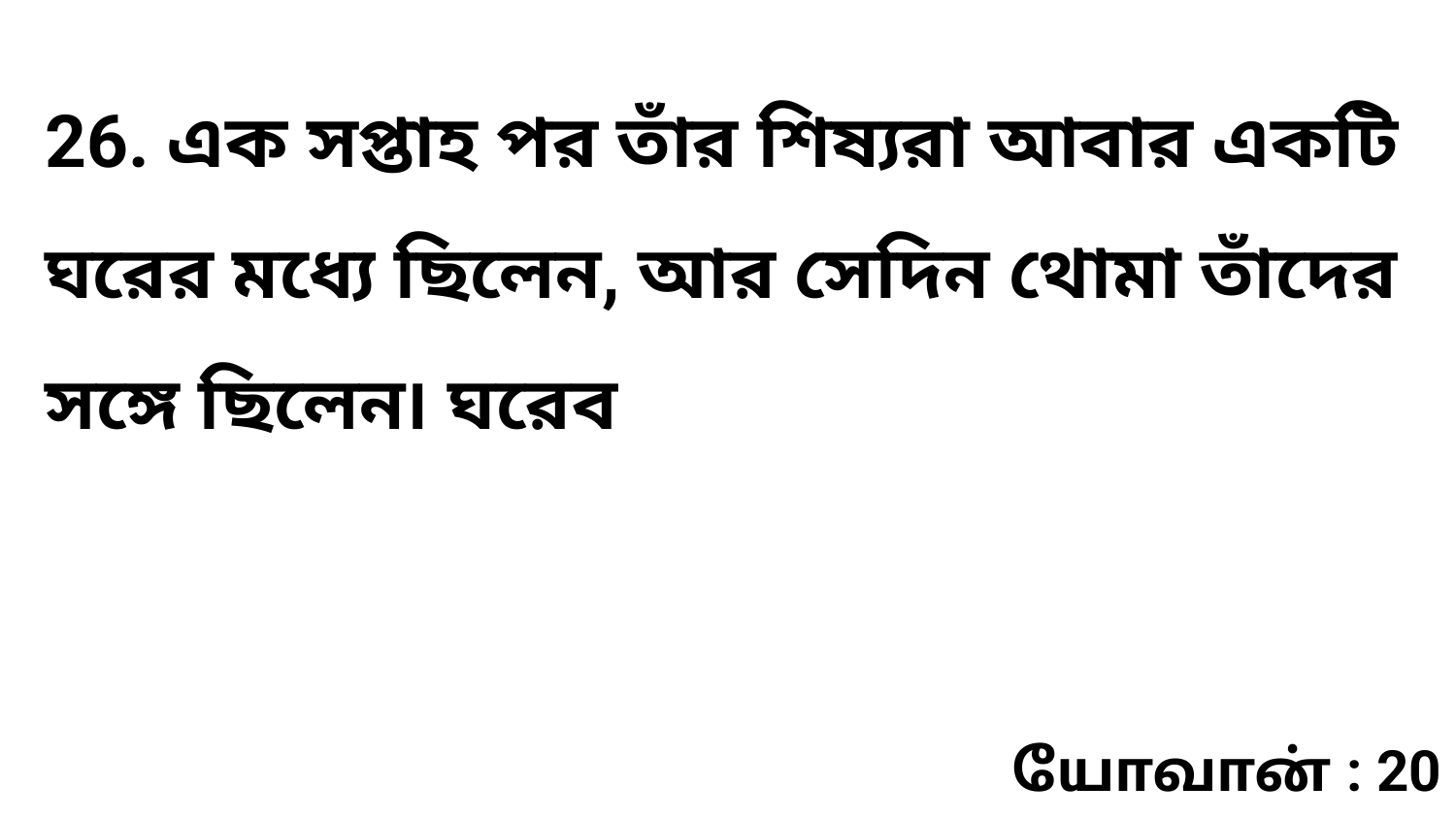

26. এক সপ্তাহ পর তাঁর শিষ্যরা আবার একটি ঘরের মধ্যে ছিলেন, আর সেদিন থোমা তাঁদের সঙ্গে ছিলেন৷ ঘরেব
யோவான் : 20